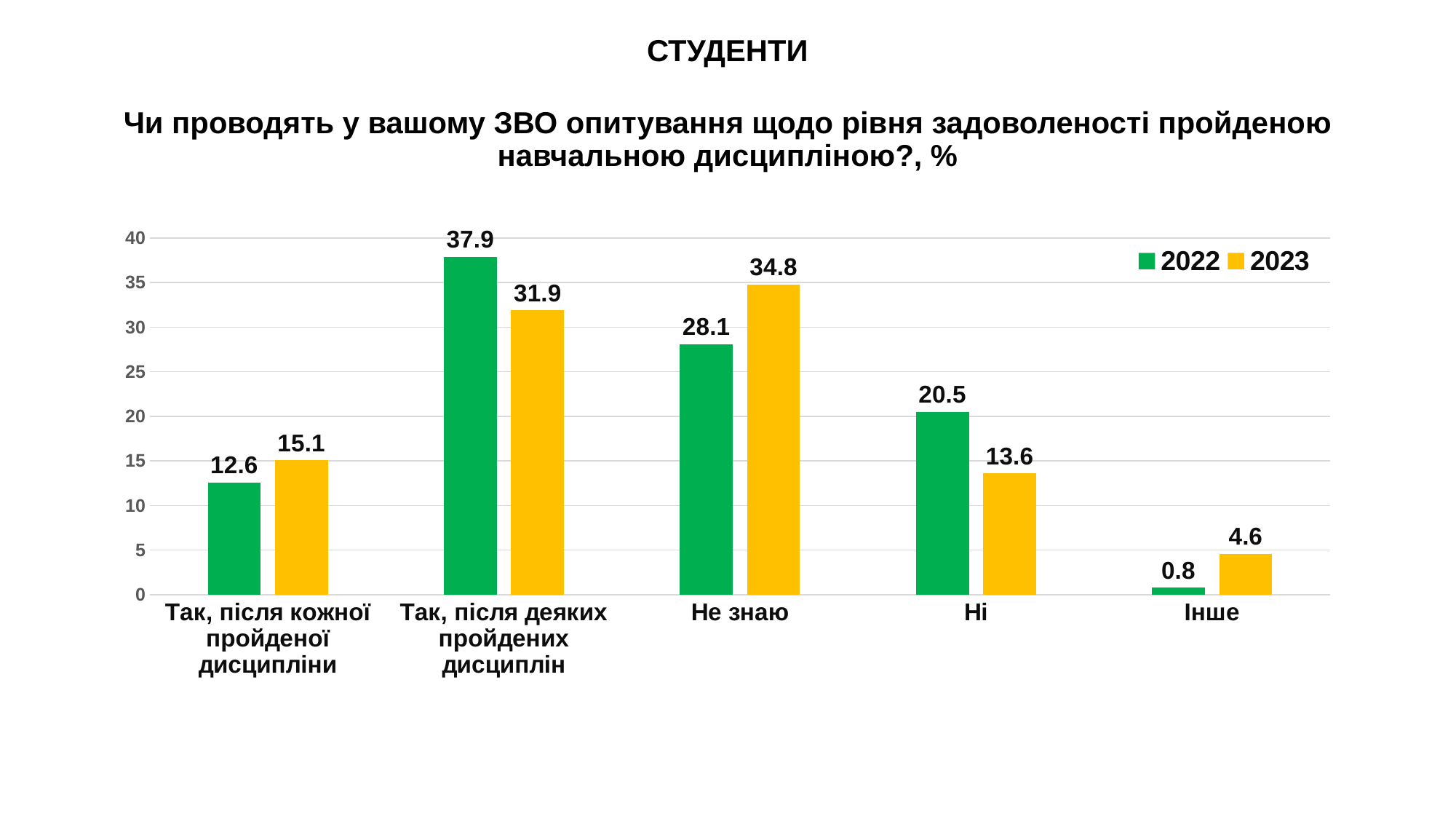

# СТУДЕНТИ Чи проводять у вашому ЗВО опитування щодо рівня задоволеності пройденою навчальною дисципліною?, %

### Chart

| Category | 2022 | 2023 |
|---|---|---|
| Так, після кожної пройденої дисципліни | 12.6 | 15.1 |
| Так, після деяких пройдених дисциплін | 37.9 | 31.9 |
| Не знаю | 28.1 | 34.800000000000004 |
| Ні | 20.5 | 13.6 |
| Інше | 0.8 | 4.6 |